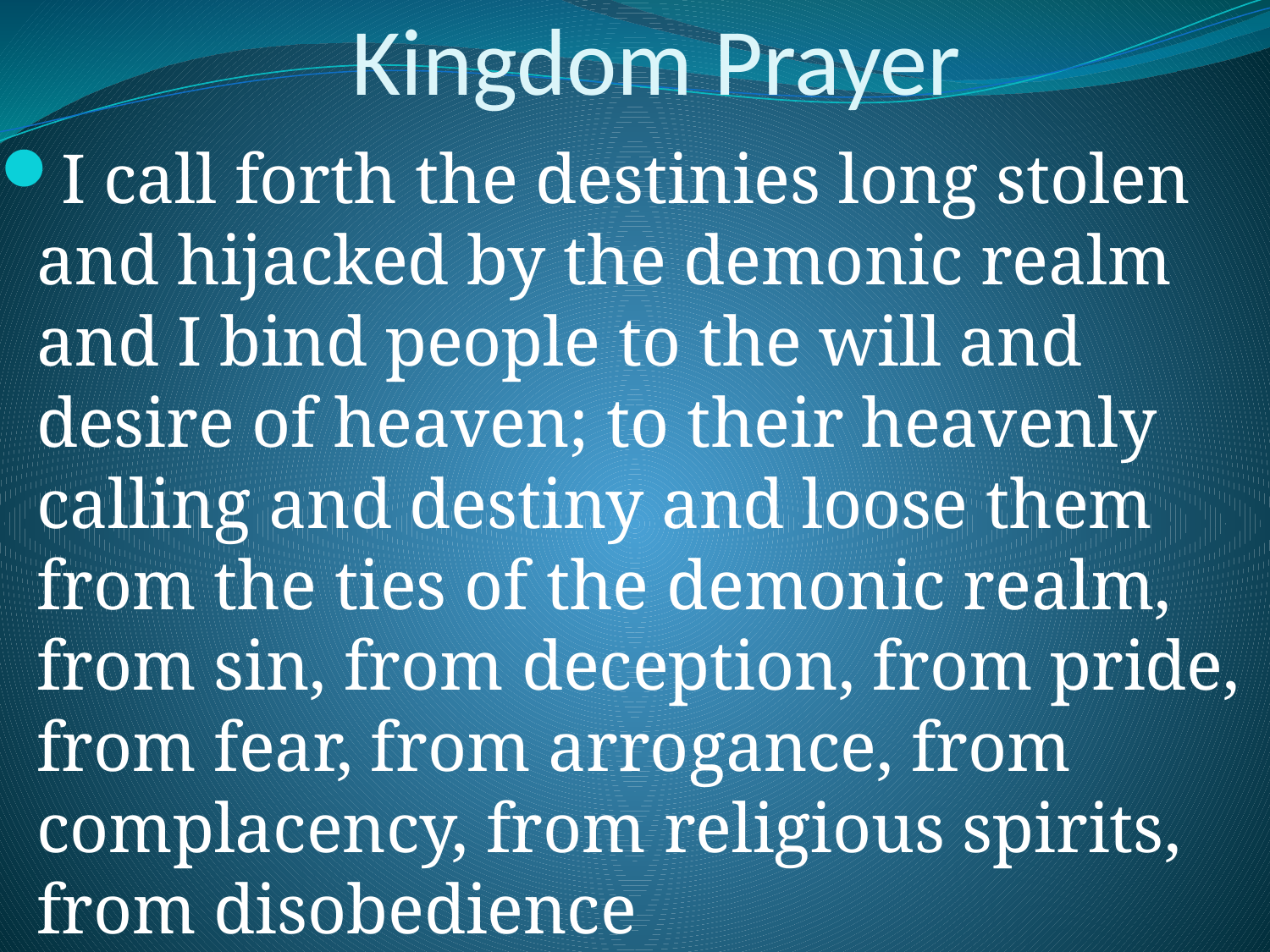

# Kingdom Prayer
I call forth the destinies long stolen and hijacked by the demonic realm and I bind people to the will and desire of heaven; to their heavenly calling and destiny and loose them from the ties of the demonic realm, from sin, from deception, from pride, from fear, from arrogance, from  complacency, from religious spirits, from disobedience